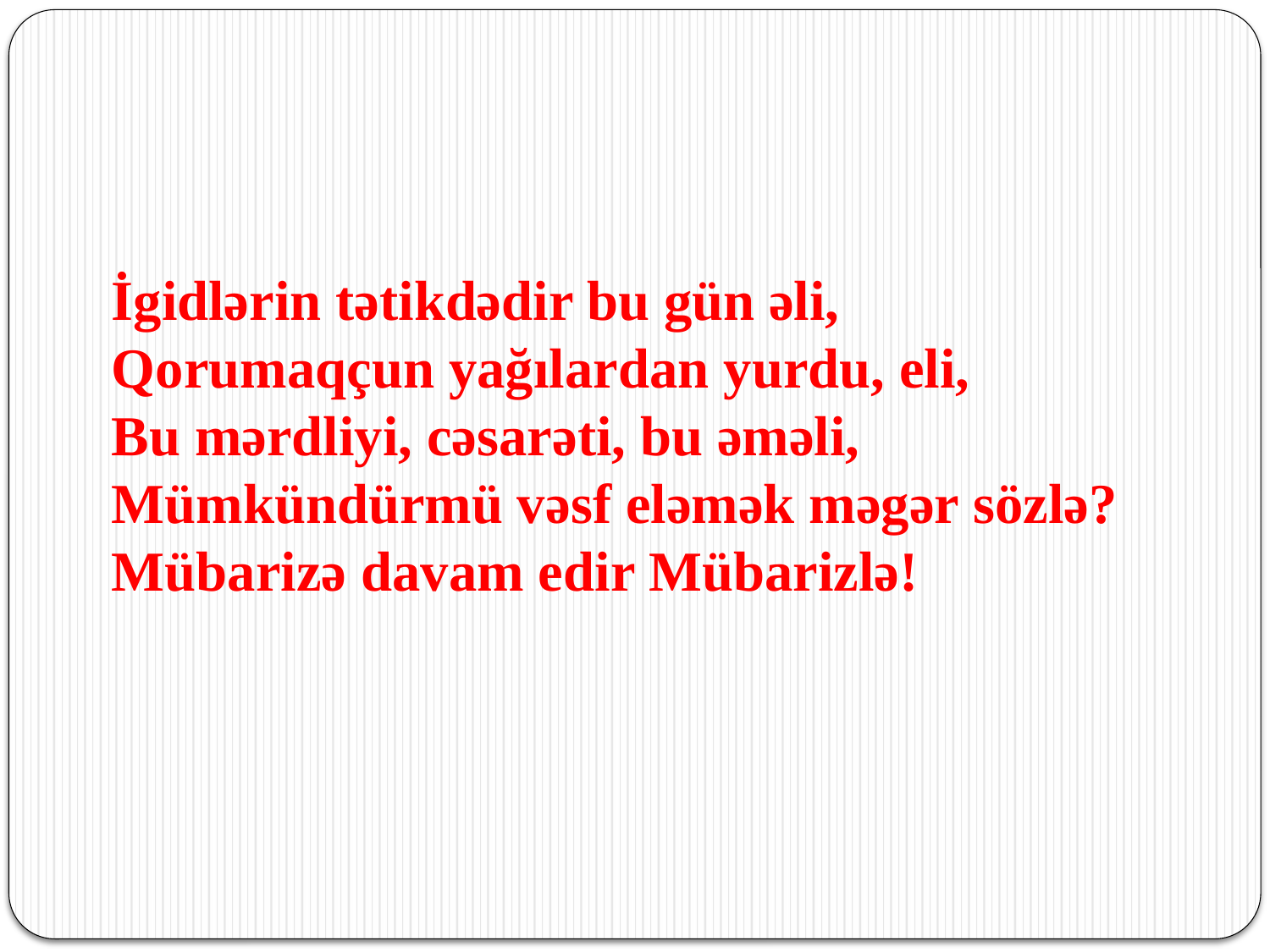

İgidlərin tətikdədir bu gün əli,
Qorumaqçun yağılardan yurdu, eli,
Bu mərdliyi, cəsarəti, bu əməli,
Mümkündürmü vəsf eləmək məgər sözlə?
Mübarizə davam edir Mübarizlə!